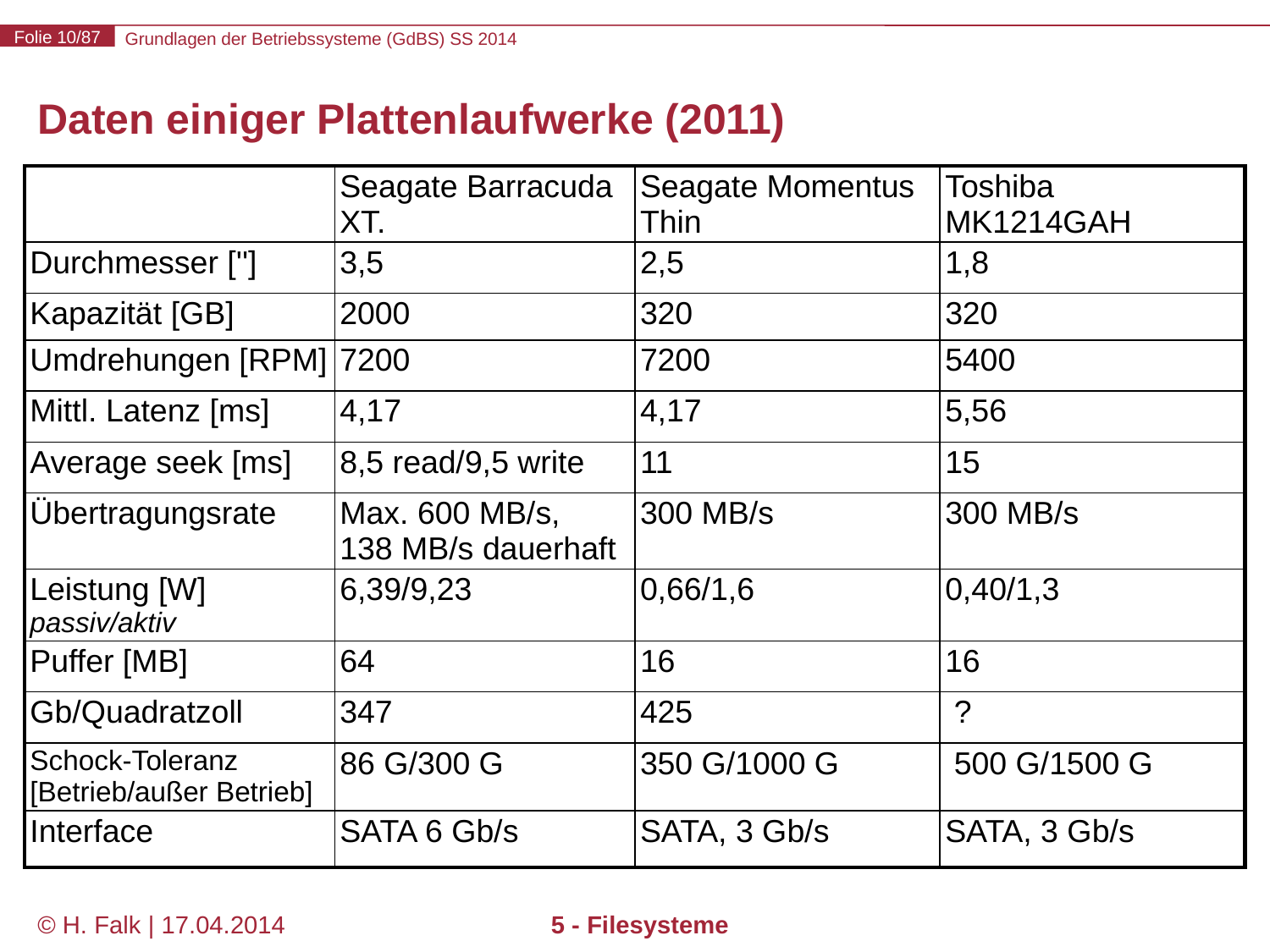

# Daten einiger Plattenlaufwerke (2011)
|  | Seagate Barracuda XT. | Seagate Momentus Thin | Toshiba MK1214GAH |
| --- | --- | --- | --- |
| Durchmesser [''] | 3,5 | 2,5 | 1,8 |
| Kapazität [GB] | 2000 | 320 | 320 |
| Umdrehungen [RPM] | 7200 | 7200 | 5400 |
| Mittl. Latenz [ms] | 4,17 | 4,17 | 5,56 |
| Average seek [ms] | 8,5 read/9,5 write | 11 | 15 |
| Übertragungsrate | Max. 600 MB/s, 138 MB/s dauerhaft | 300 MB/s | 300 MB/s |
| Leistung [W] passiv/aktiv | 6,39/9,23 | 0,66/1,6 | 0,40/1,3 |
| Puffer [MB] | 64 | 16 | 16 |
| Gb/Quadratzoll | 347 | 425 | ? |
| Schock-Toleranz [Betrieb/außer Betrieb] | 86 G/300 G | 350 G/1000 G | 500 G/1500 G |
| Interface | SATA 6 Gb/s | SATA, 3 Gb/s | SATA, 3 Gb/s |
© H. Falk | 17.04.2014
5 - Filesysteme